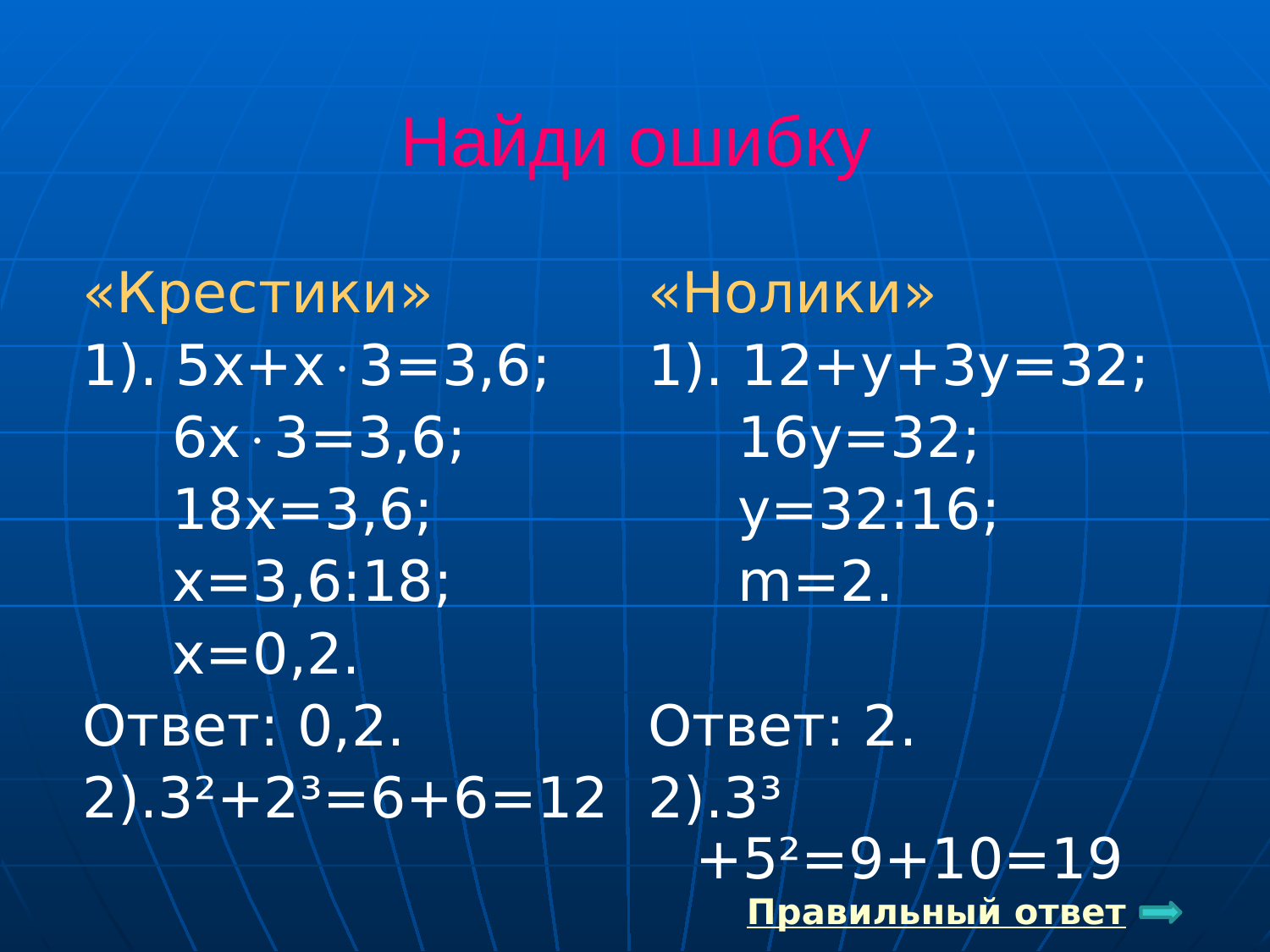

# Найди ошибку
«Крестики»
1). 5х+х⋅3=3,6;
     6х⋅3=3,6;
     18х=3,6;
     х=3,6:18;
     х=0,2.
Ответ: 0,2.
2).3²+2³=6+6=12
«Нолики»
1). 12+у+3у=32;
     16у=32;
     у=32:16;
     m=2.

Ответ: 2.
2).3³ +5²=9+10=19
Правильный ответ